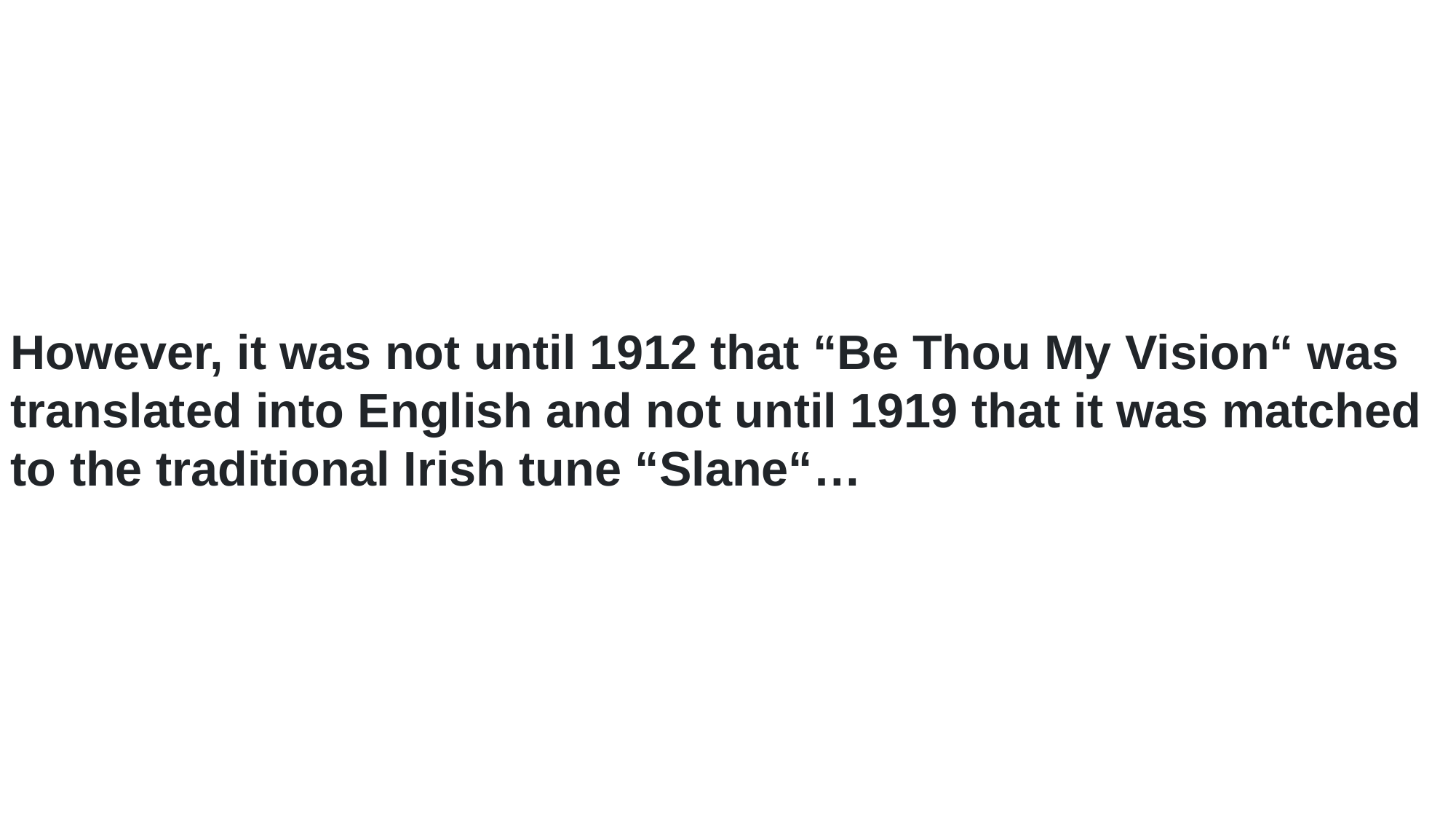

However, it was not until 1912 that “Be Thou My Vision“ was translated into English and not until 1919 that it was matched to the traditional Irish tune “Slane“…